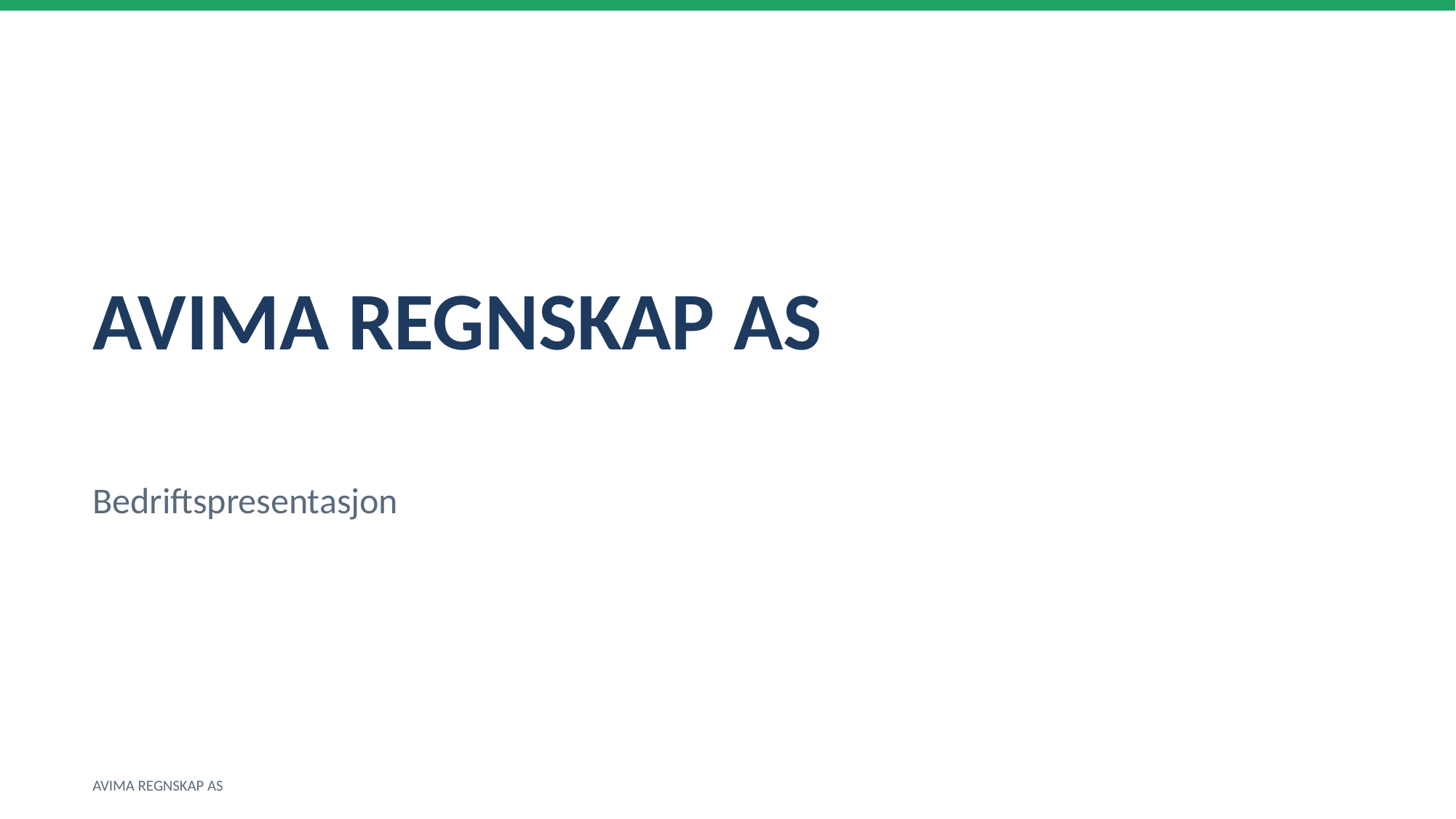

AVIMA REGNSKAP AS
Bedriftspresentasjon
AVIMA REGNSKAP AS